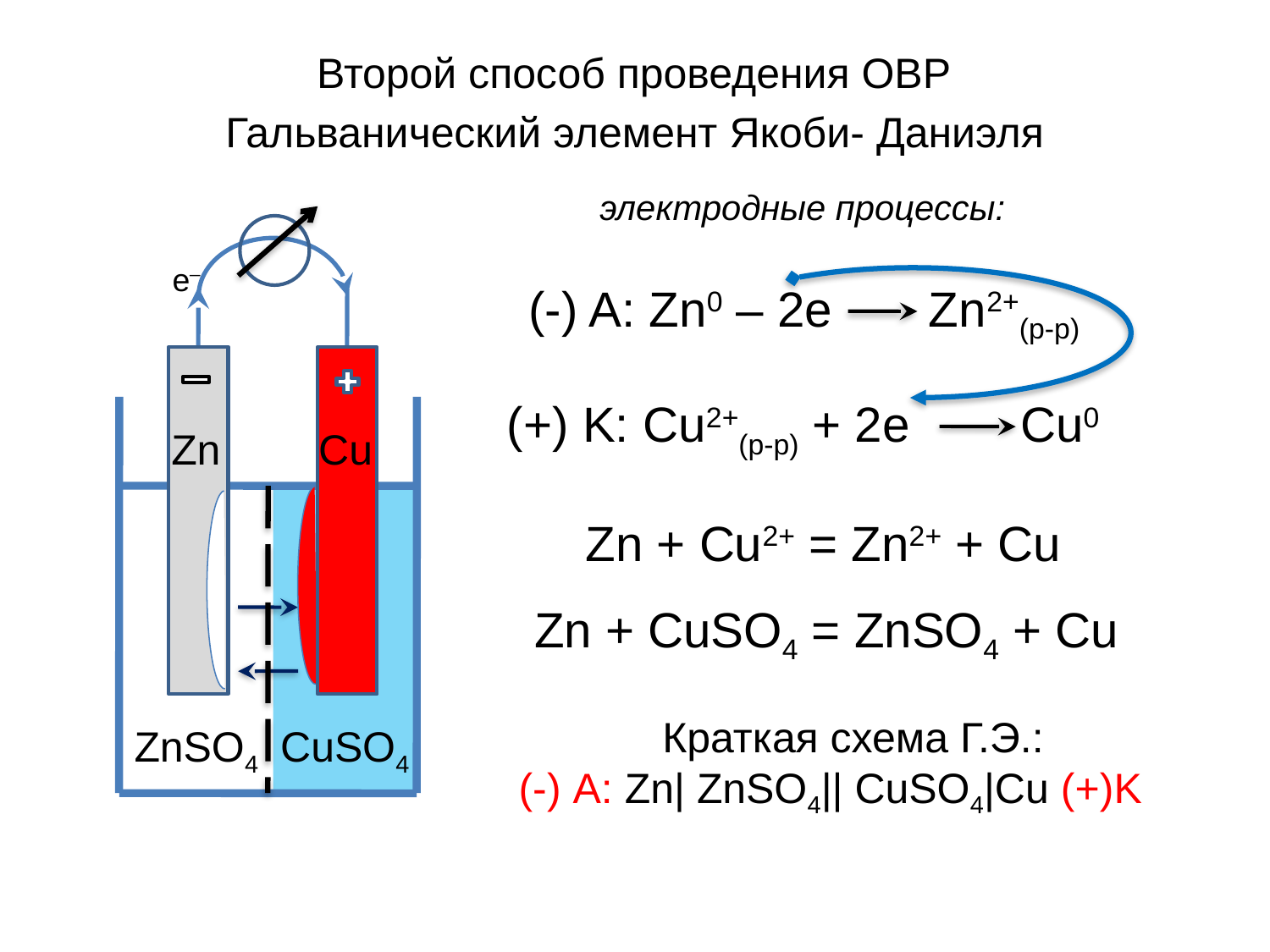

Второй способ проведения ОВР
Гальванический элемент Якоби- Даниэля
электродные процессы:

e_

(-) A: Zn0 – 2e       Zn2+(р-р)

ZnSO4
CuSO4

(+) K: Cu2+(р-р) + 2e        Cu0

Zn
Cu

Zn + Cu2+ = Zn2+ + Cu
Zn + CuSO4 = ZnSO4 + Cu
Краткая схема Г.Э.:
(-) А: Zn| ZnSO4|| CuSO4|Cu (+)K